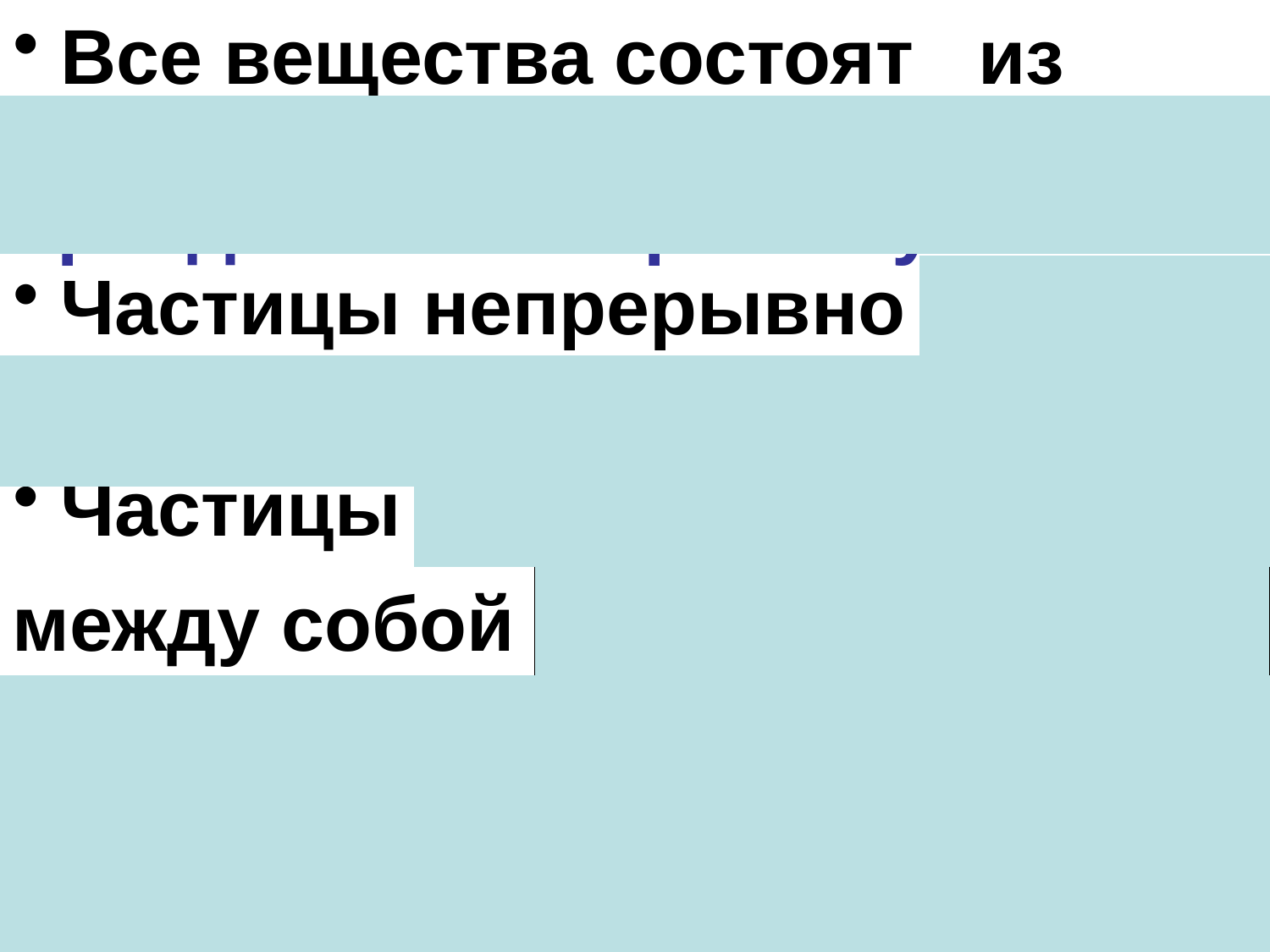

Все вещества состоят   из частиц(молекул,атомов),

Частицы непрерывно и хаоти-чно (беспорядочно) движутся
Частицы взаимодействуют

разделённых промежутками

между собой (взаимное притяжение и отталкивание). Всё зависит от расстояния между ними.